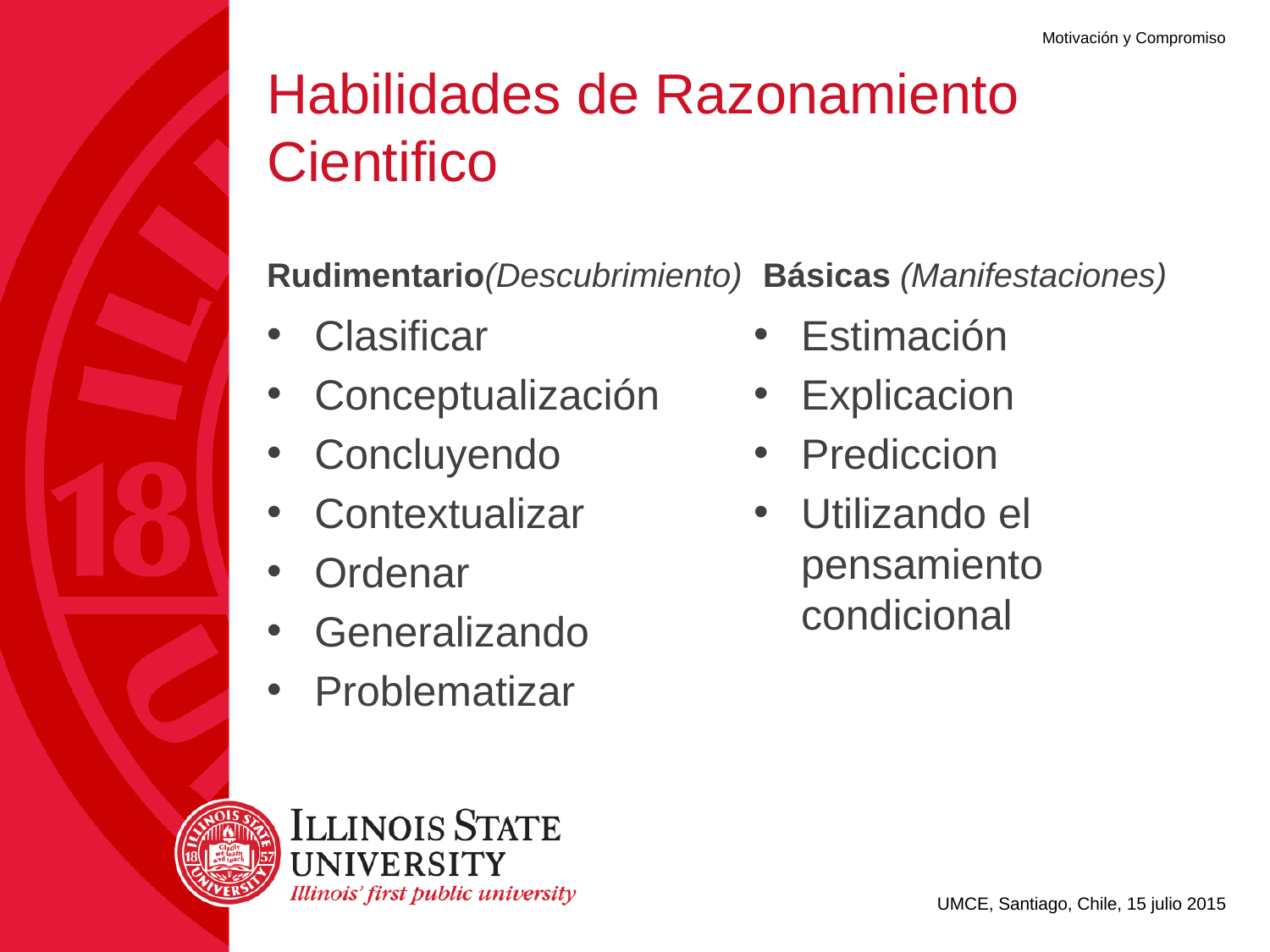

# Habilidades de Razonamiento Cientifico
Rudimentario(Descubrimiento)
 Básicas (Manifestaciones)
Clasificar
Conceptualización
Concluyendo
Contextualizar
Ordenar
Generalizando
Problematizar
Estimación
Explicacion
Prediccion
Utilizando el pensamiento condicional